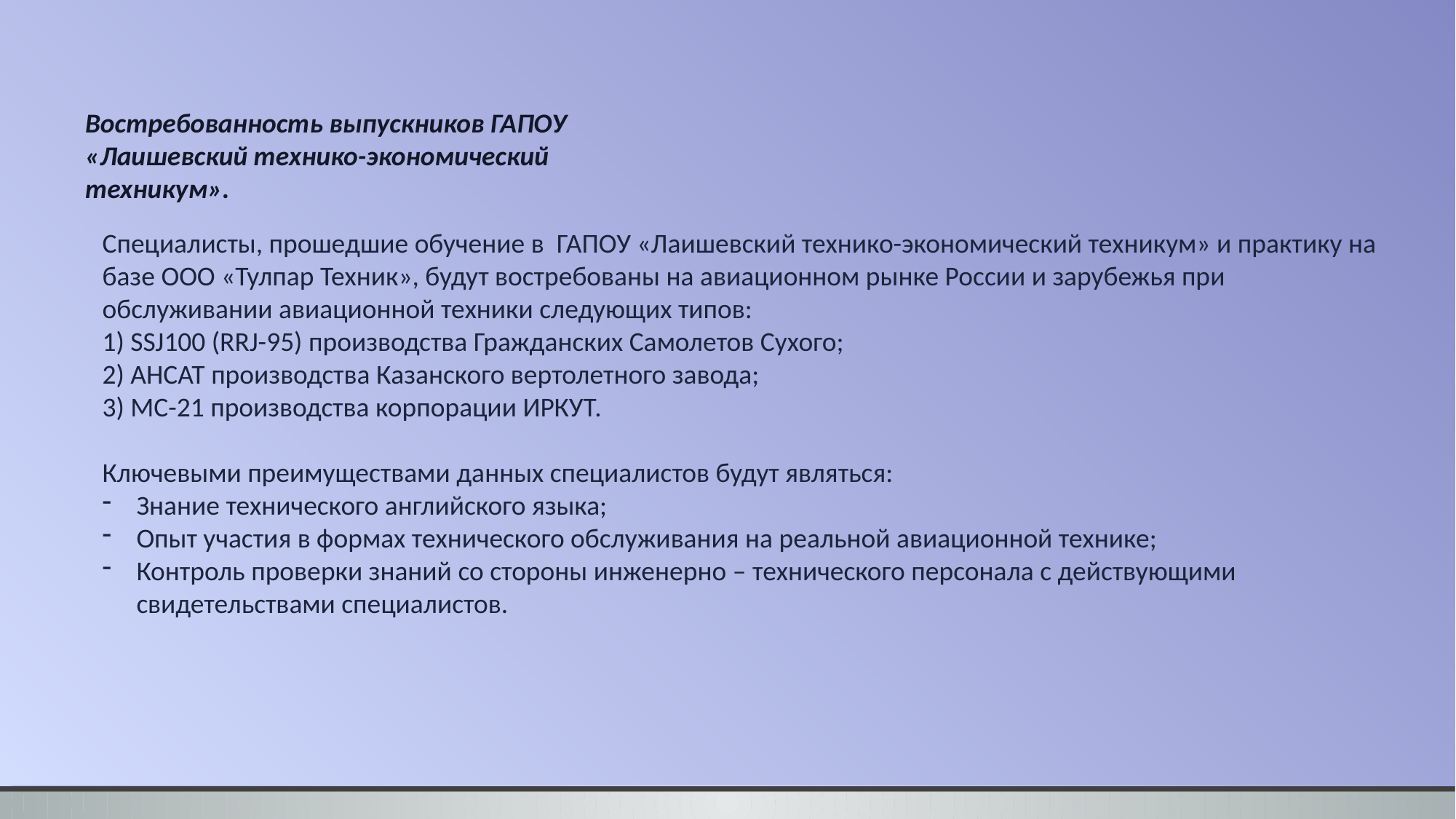

Востребованность выпускников ГАПОУ «Лаишевский технико-экономический техникум».

Специалисты, прошедшие обучение в  ГАПОУ «Лаишевский технико-экономический техникум» и практику на базе ООО «Тулпар Техник», будут востребованы на авиационном рынке России и зарубежья при обслуживании авиационной техники следующих типов:
1) SSJ100 (RRJ-95) производства Гражданских Самолетов Сухого;
2) АНСАТ производства Казанского вертолетного завода;
3) МС-21 производства корпорации ИРКУТ.

Ключевыми преимуществами данных специалистов будут являться:
Знание технического английского языка;
Опыт участия в формах технического обслуживания на реальной авиационной технике;
Контроль проверки знаний со стороны инженерно – технического персонала с действующими свидетельствами специалистов.